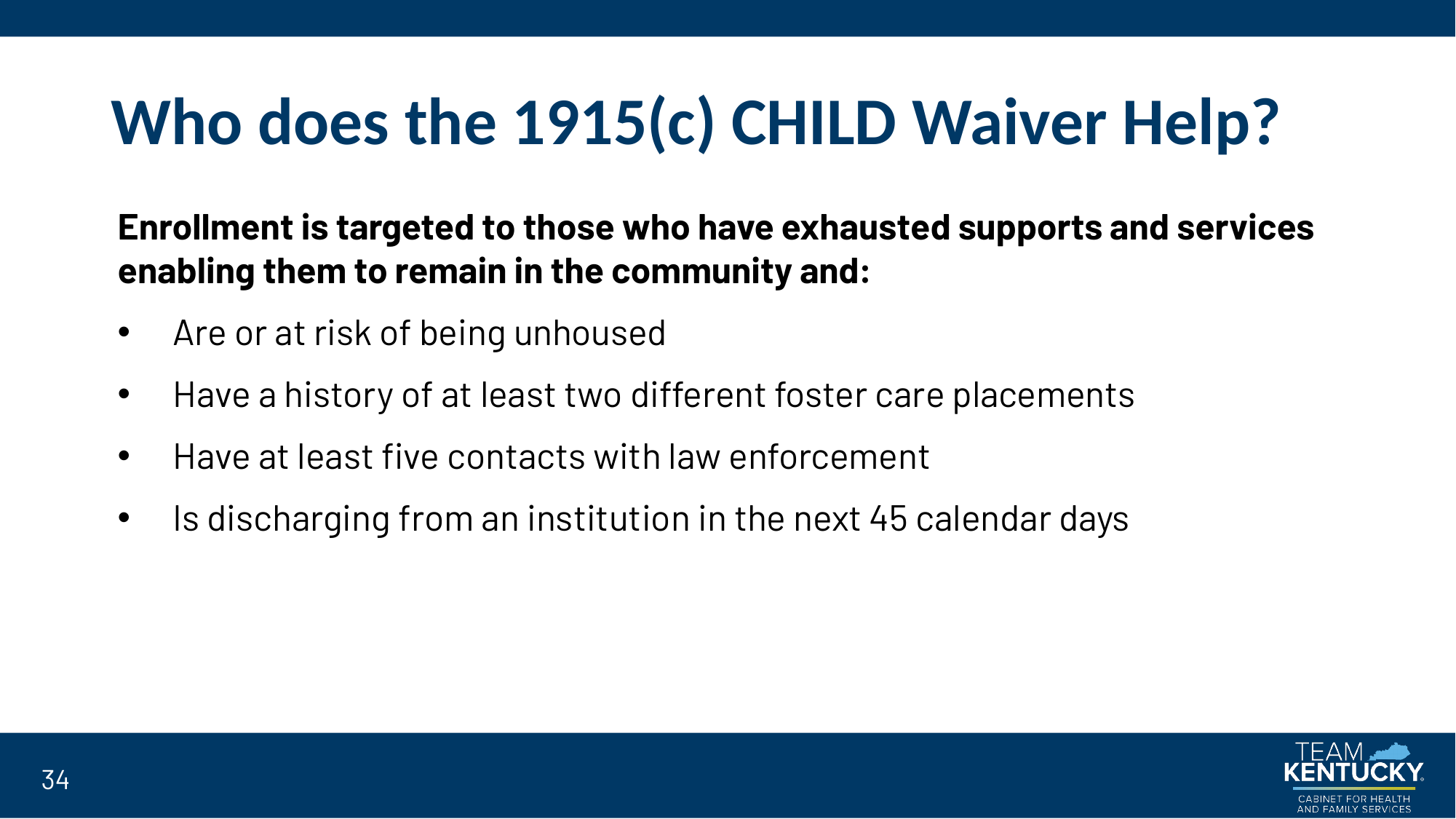

# Who does the 1915(c) CHILD Waiver Help?
Enrollment is targeted to those who have exhausted supports and services enabling them to remain in the community and:
Are or at risk of being unhoused
Have a history of at least two different foster care placements
Have at least five contacts with law enforcement
Is discharging from an institution in the next 45 calendar days
34